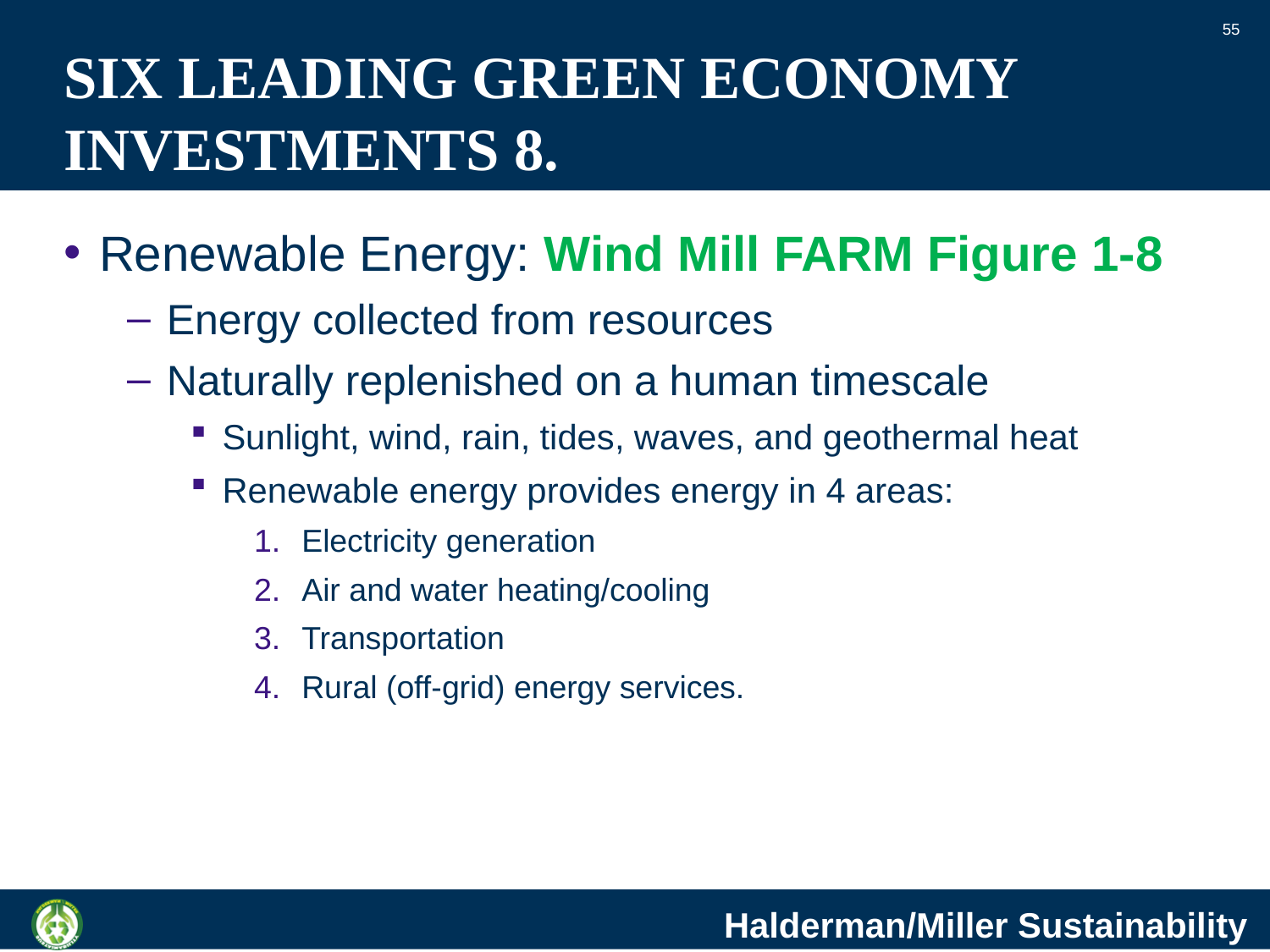

55
# SIX LEADING GREEN ECONOMY INVESTMENTS 8.
Renewable Energy: Wind Mill FARM Figure 1-8
Energy collected from resources
Naturally replenished on a human timescale
Sunlight, wind, rain, tides, waves, and geothermal heat
Renewable energy provides energy in 4 areas:
Electricity generation
Air and water heating/cooling
Transportation
Rural (off-grid) energy services.